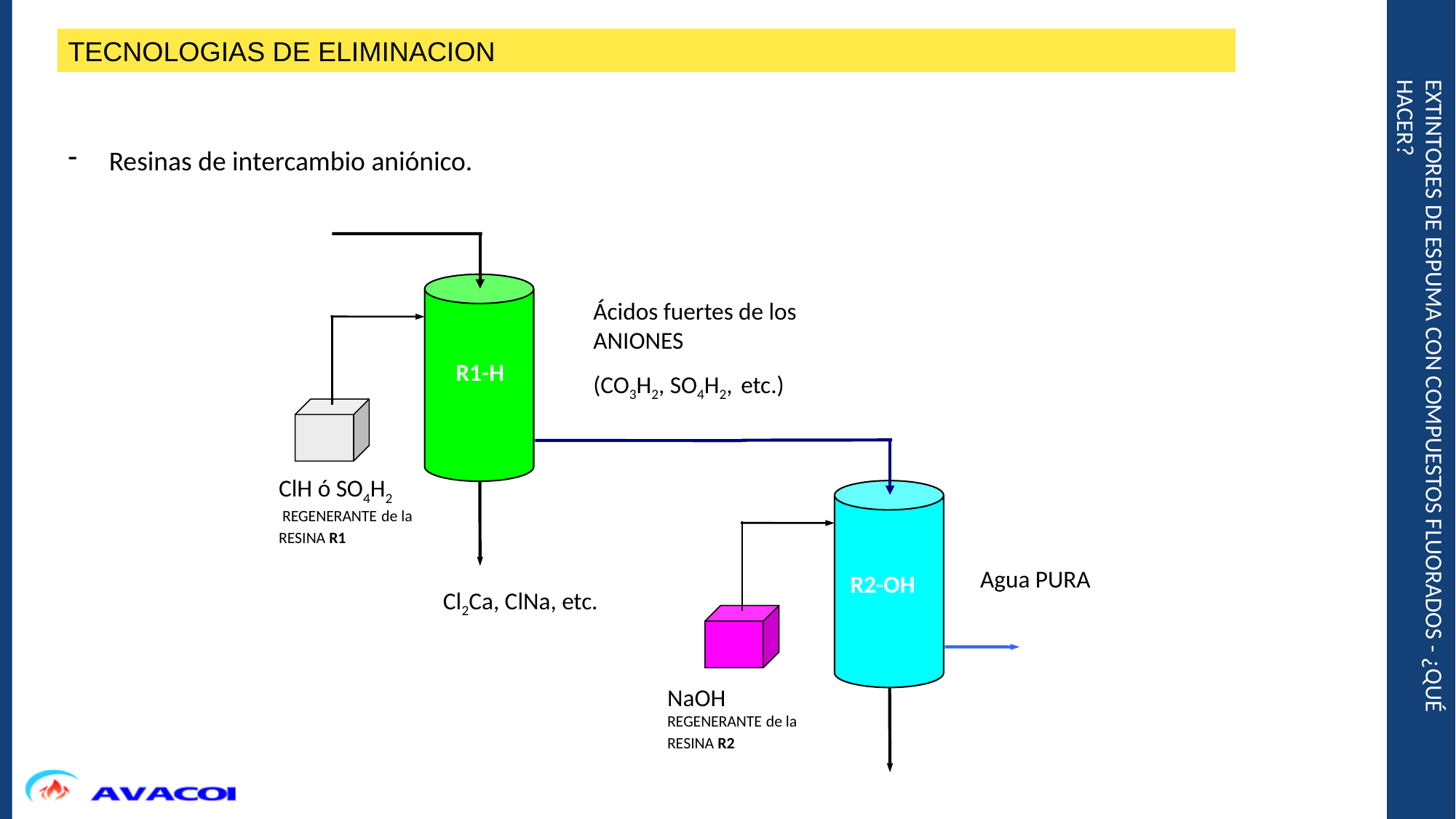

TECNOLOGIAS DE ELIMINACION
# Extintores de espuma con compuestos fluorados - ¿Qué hacer?

Resinas de intercambio aniónico.

Ácidos fuertes de los ANIONES
(CO3H2, SO4H2,  etc.)

R1-H

ClH ó SO4H2
 REGENERANTE  de la RESINA R1

Agua PURA
R2-OH
Cl2Ca, ClNa, etc.

NaOH REGENERANTE  de la RESINA R2